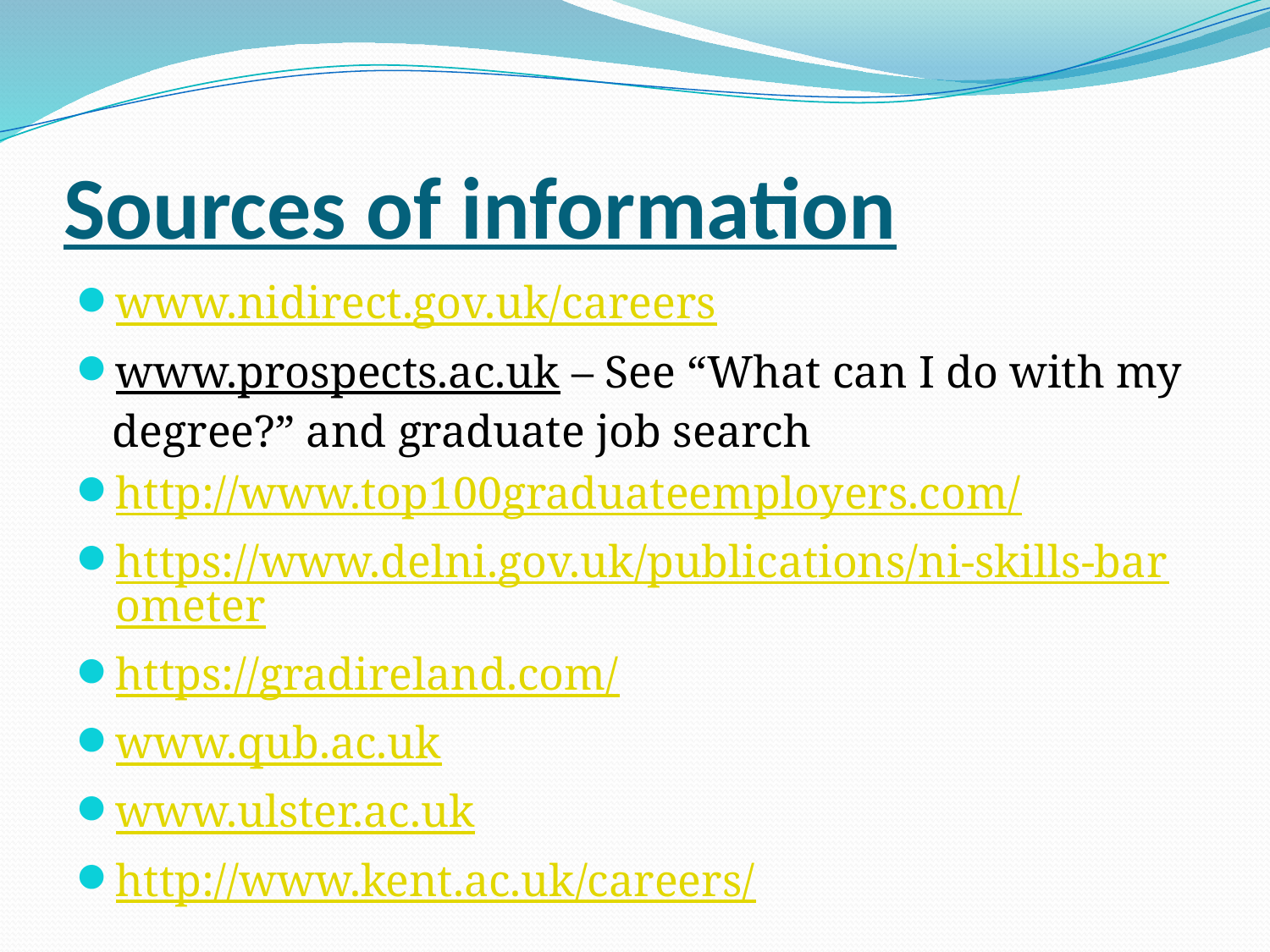

# Sources of information
www.nidirect.gov.uk/careers
www.prospects.ac.uk – See “What can I do with my degree?” and graduate job search
http://www.top100graduateemployers.com/
https://www.delni.gov.uk/publications/ni-skills-barometer
https://gradireland.com/
www.qub.ac.uk
www.ulster.ac.uk
http://www.kent.ac.uk/careers/